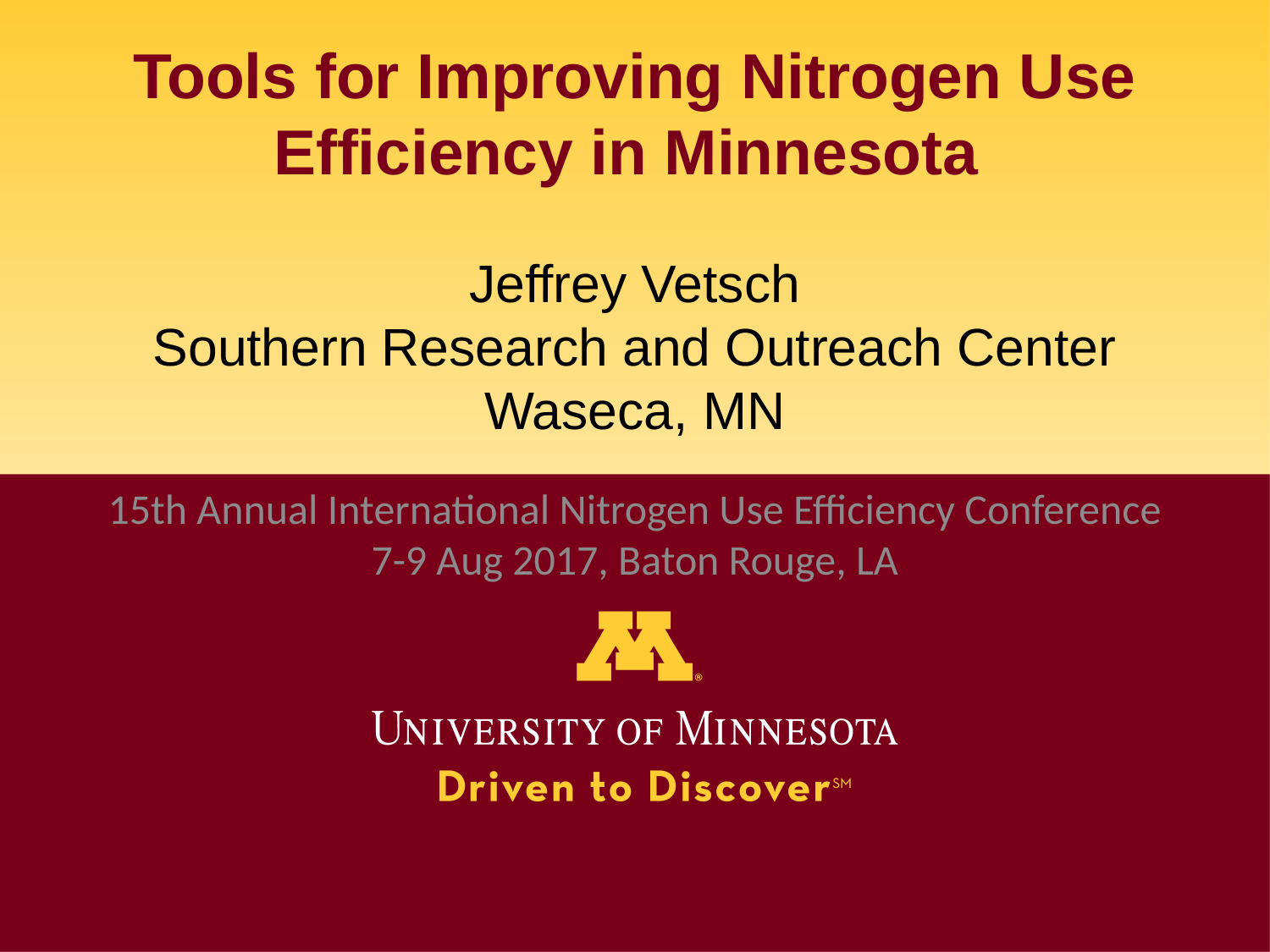

# Tools for Improving Nitrogen Use Efficiency in Minnesota
Jeffrey Vetsch
Southern Research and Outreach Center
Waseca, MN
15th Annual International Nitrogen Use Efficiency Conference
7-9 Aug 2017, Baton Rouge, LA